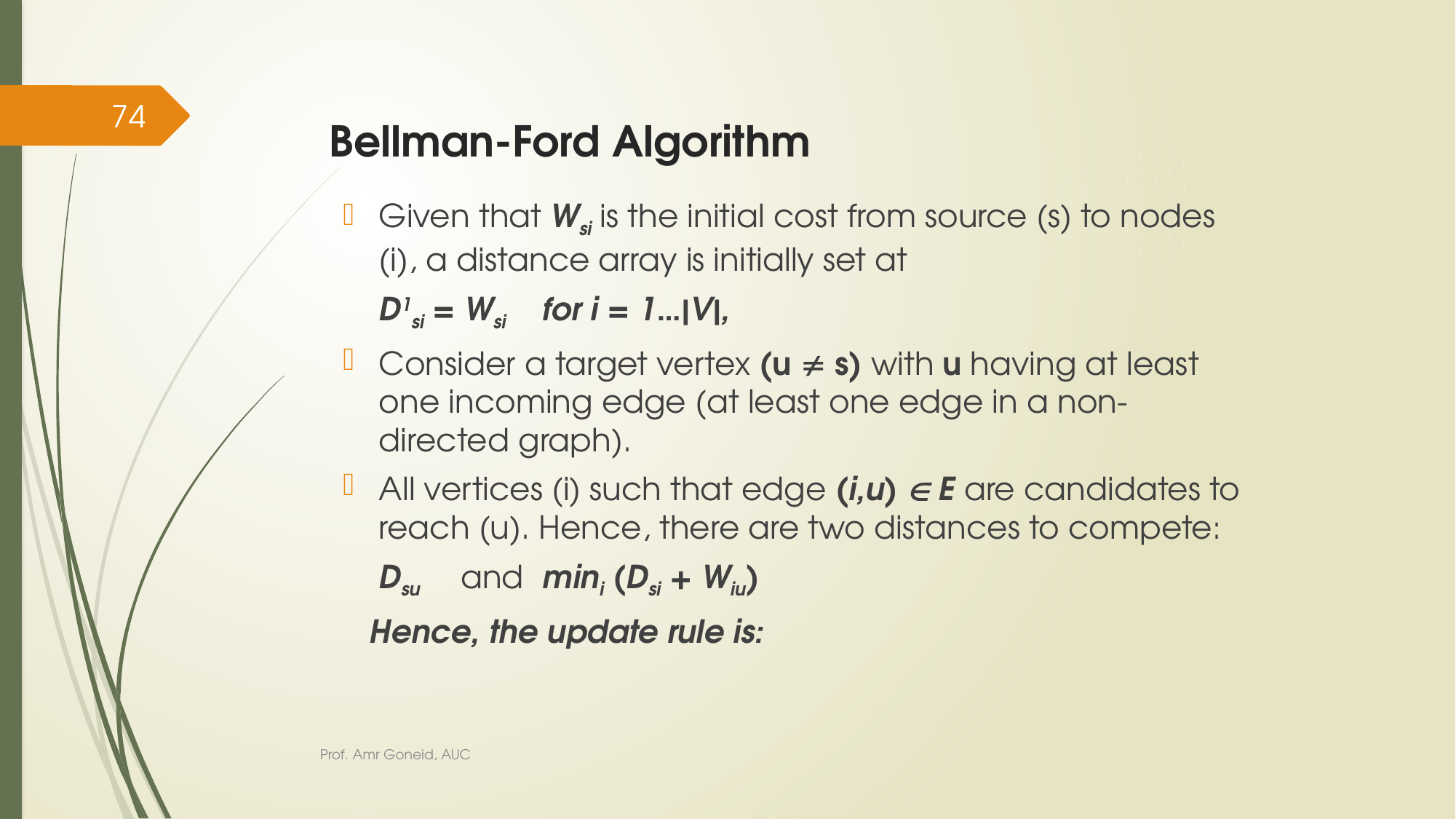

74
# Bellman-Ford Algorithm
Given that Wsi is the initial cost from source (s) to nodes (i), a distance array is initially set at
	D1si = Wsi		for i = 1…|V|,
Consider a target vertex (u ≠ s) with u having at least one incoming edge (at least one edge in a non-directed graph).
All vertices (i) such that edge (i,u) ∈ E are candidates to reach (u). Hence, there are two distances to compete:
	Dsu		and 	mini (Dsi + Wiu)
   Hence, the update rule is:

Prof. Amr Goneid, AUC